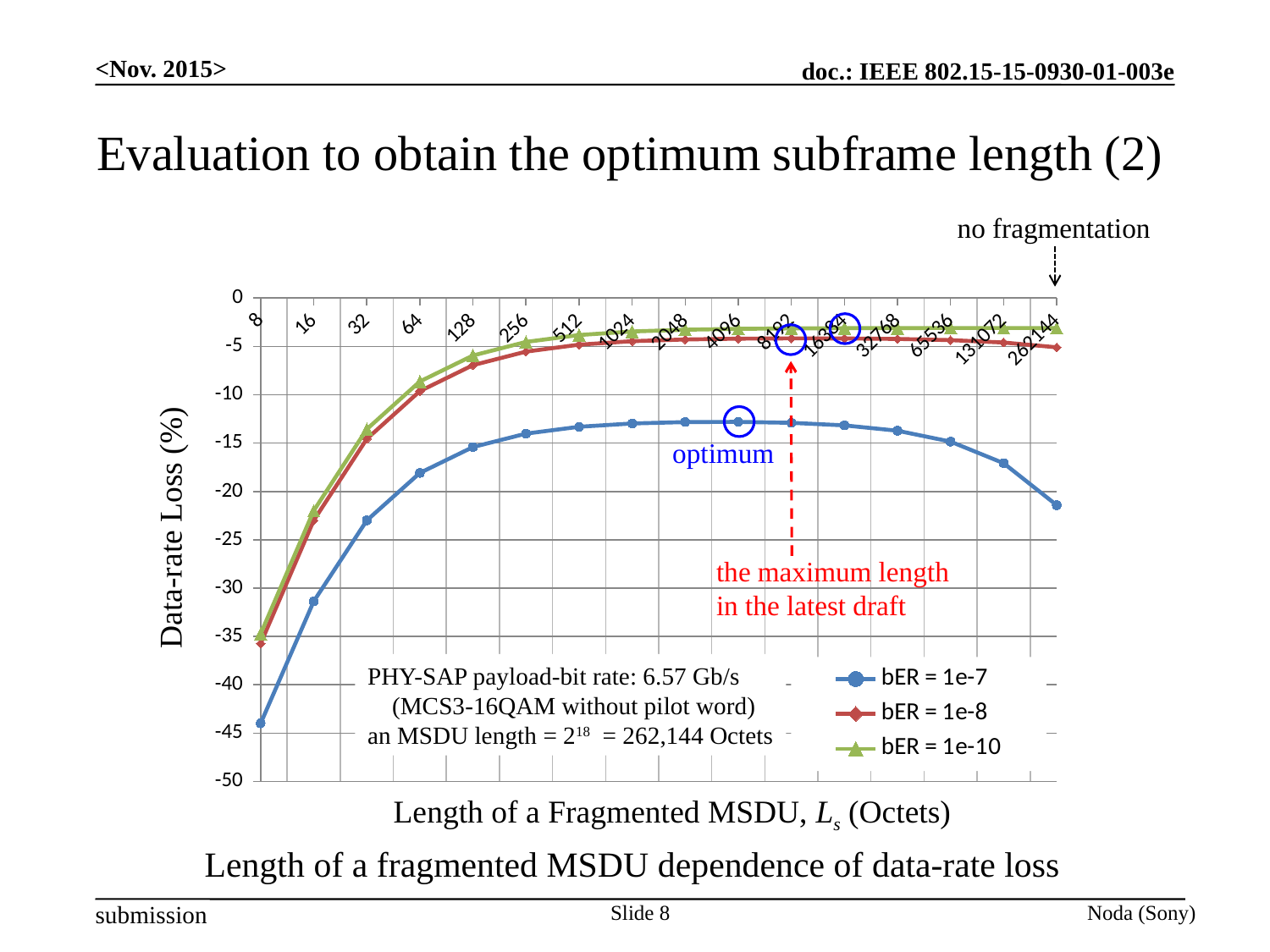

<Nov. 2015>
Evaluation to obtain the optimum subframe length (2)
no fragmentation

### Chart

| Category |  |  |  |
|---|---|---|---|
| 8 | -43.99025936951553 | -35.735385546099586 | -34.729526819988564 |
| 16 | -31.37539709416065 | -23.0011814019765 | -21.99769558059742 |
| 32 | -22.999463423037735 | -14.569886036924185 | -13.568221731353425 |
| 64 | -18.088179152545315 | -9.631958785161189 | -8.631352495900169 |
| 128 | -15.415905251832074 | -6.945426293398649 | -5.945238498773597 |
| 256 | -14.02284633682095 | -5.5424057198170456 | -4.5420825283778115 |
| 512 | -13.317167676378306 | -4.8258106874208835 | -3.8246958970452383 |
| 1024 | -12.973683387517031 | -4.464926489527721 | -3.4619590720039395 |
| 2048 | -12.827754674742186 | -4.2864020811983705 | -3.2795924069821236 |
| 4096 | -12.808194173261601 | -4.202772901061069 | -3.1882099088269333 |
| 8192 | -12.905572822220124 | -4.172675902853729 | -3.14257284324988 |
| 16384 | -13.16828312219177 | -4.181171651291238 | -3.1199762100965645 |
| 32768 | -13.726066004861226 | -4.232518442309563 | -3.1091501246336195 |
| 65536 | -14.851249650171328 | -4.352324704719623 | -3.1046886516741146 |
| 131072 | -17.080154822997294 | -4.600207016053592 | -3.10436280484937 |
| 262144 | -21.42228295627817 | -5.098953657632177 | -3.1080099890765656 |

optimum
Data-rate Loss (%)
the maximum length in the latest draft
PHY-SAP payload-bit rate: 6.57 Gb/s
    (MCS3-16QAM without pilot word)
an MSDU length = 218  = 262,144 Octets
Length of a Fragmented MSDU, Ls (Octets)
Length of a fragmented MSDU dependence of data-rate loss
Slide 8
Noda (Sony)